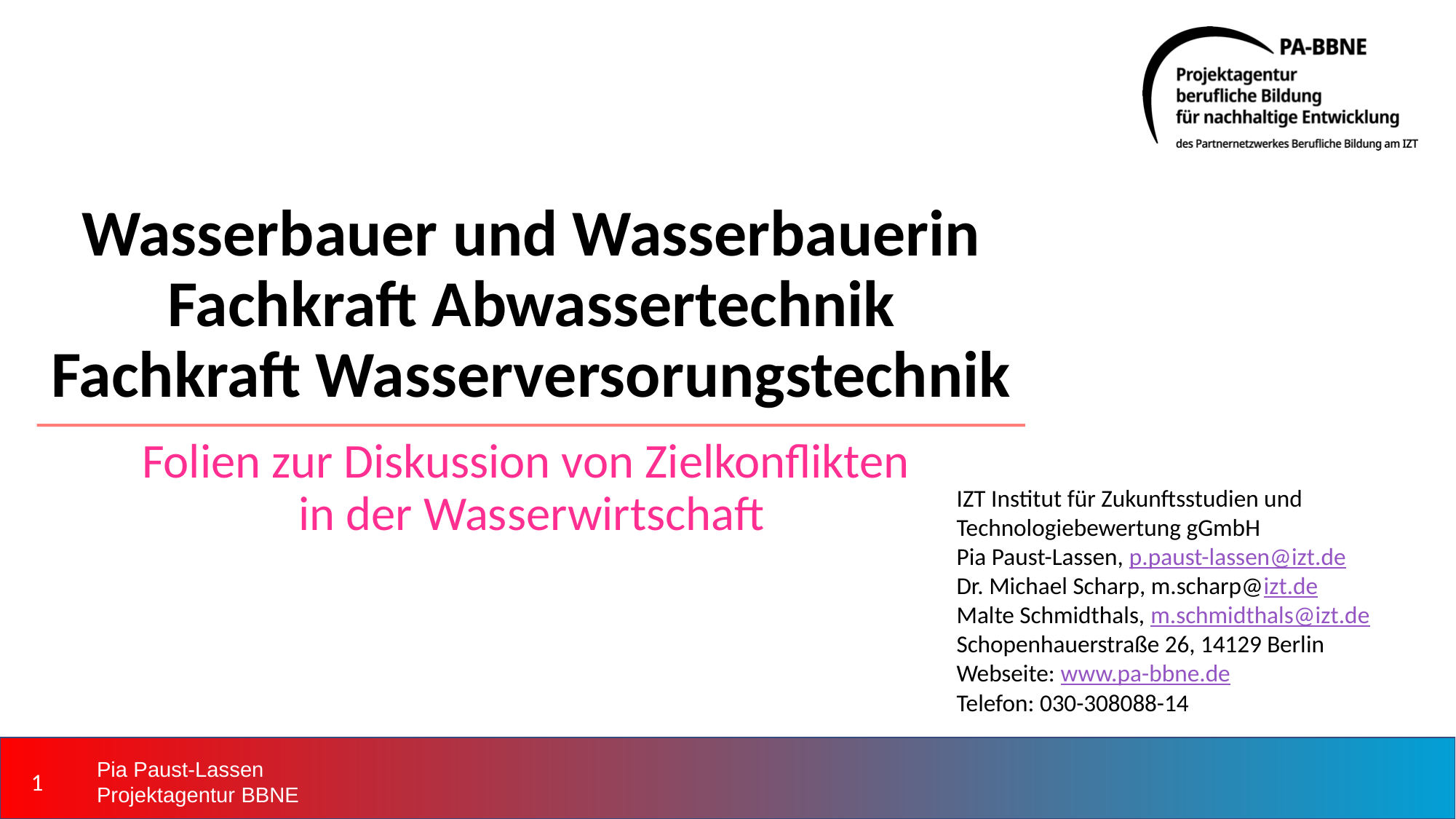

# Wasserbauer und Wasserbauerin
Fachkraft Abwassertechnik
Fachkraft Wasserversorungstechnik
Folien zur Diskussion von Zielkonflikten
in der Wasserwirtschaft
IZT Institut für Zukunftsstudien und Technologiebewertung gGmbH
Pia Paust-Lassen, p.paust-lassen@izt.de
Dr. Michael Scharp, m.scharp@izt.de
Malte Schmidthals, m.schmidthals@izt.de
Schopenhauerstraße 26, 14129 Berlin
Webseite: www.pa-bbne.de
Telefon: 030-308088-14
1
Pia Paust-Lassen
Projektagentur BBNE